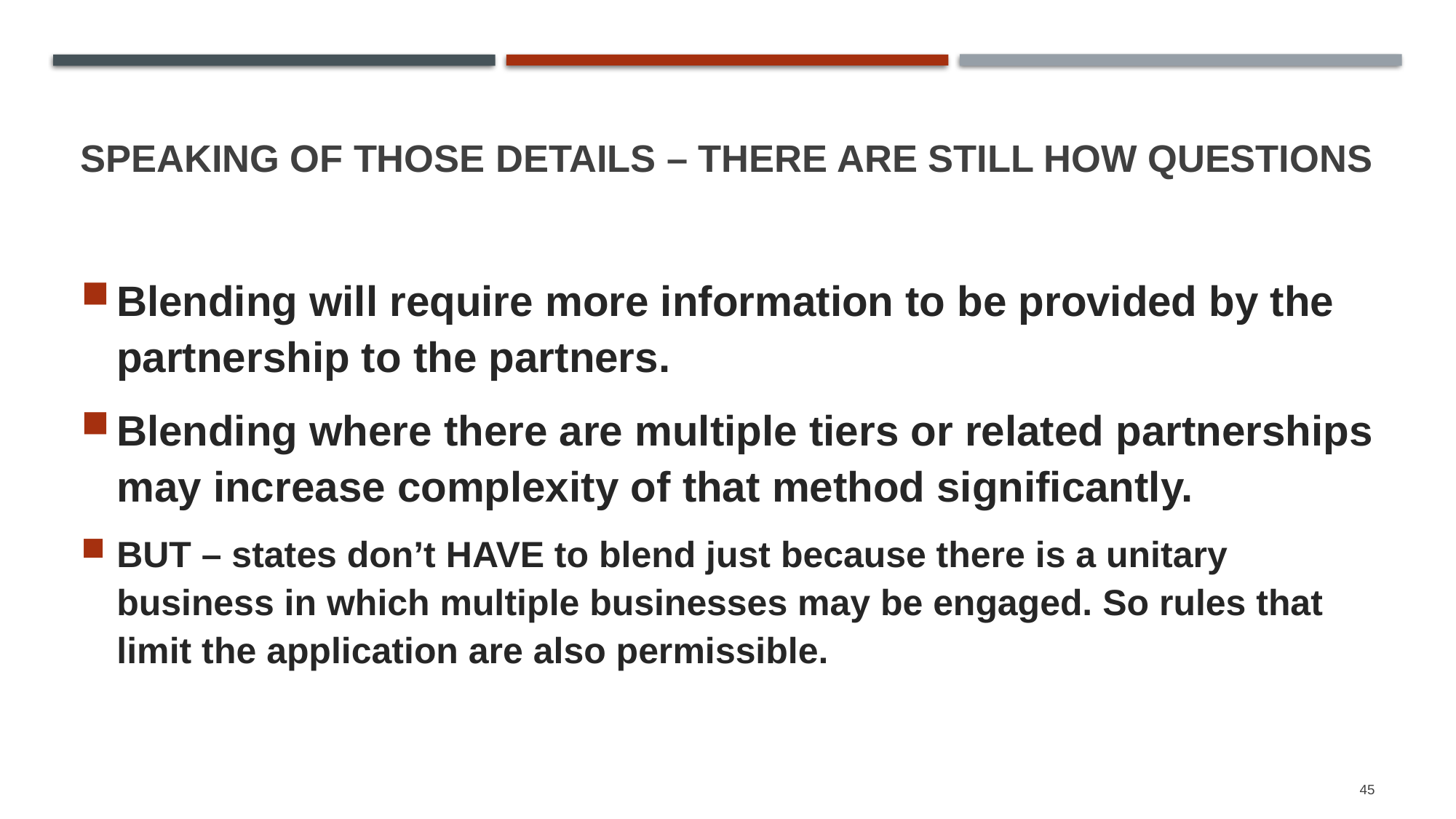

# Speaking of those details – there are still How questions
Blending will require more information to be provided by the partnership to the partners.
Blending where there are multiple tiers or related partnerships may increase complexity of that method significantly.
BUT – states don’t HAVE to blend just because there is a unitary business in which multiple businesses may be engaged. So rules that limit the application are also permissible.
45